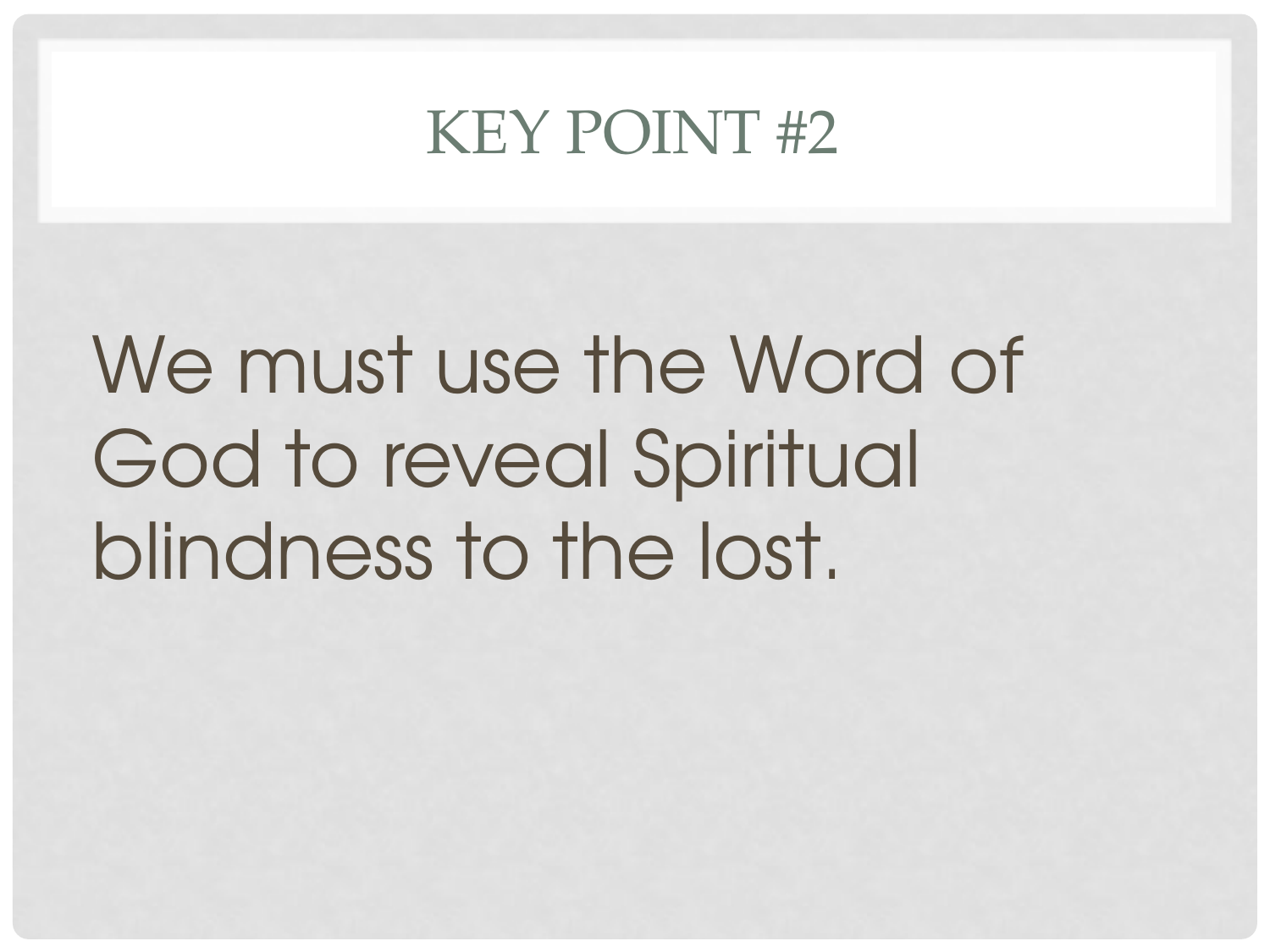

# Key Point #2

We must use the Word of God to reveal Spiritual blindness to the lost.